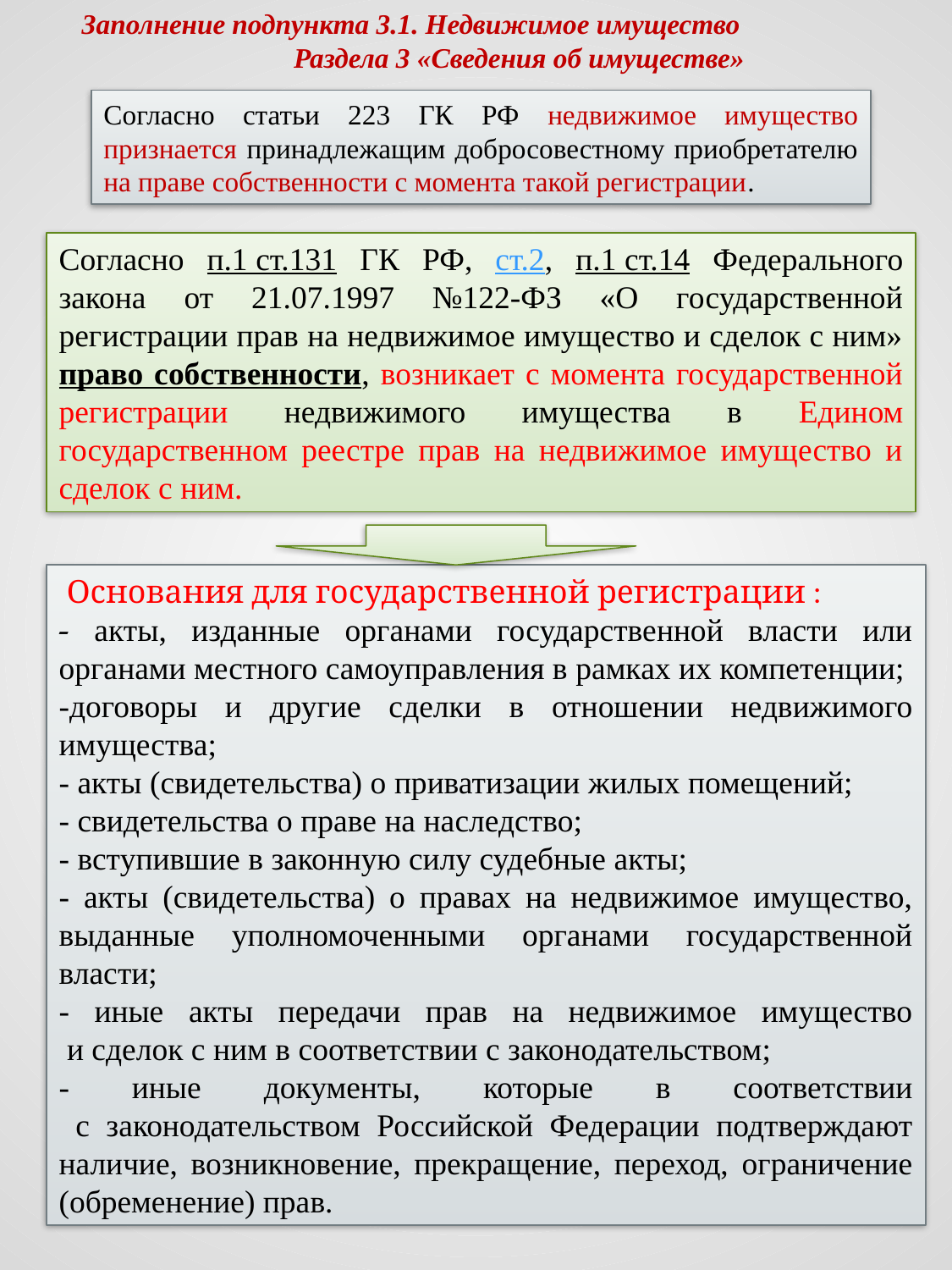

# Заполнение подпункта 3.1. Недвижимое имущество                                Раздела 3 «Сведения об имуществе»
Согласно статьи 223 ГК РФ недвижимое имущество признается принадлежащим добросовестному приобретателю на праве собственности с момента такой регистрации.
Согласно п.1 ст.131 ГК РФ, ст.2, п.1 ст.14 Федерального закона от 21.07.1997 №122-ФЗ «О государственной регистрации прав на недвижимое имущество и сделок с ним» право собственности, возникает с момента государственной регистрации недвижимого имущества в Едином государственном реестре прав на недвижимое имущество и сделок с ним.

 Основания для государственной регистрации :
- акты, изданные органами государственной власти или органами местного самоуправления в рамках их компетенции;
-договоры и другие сделки в отношении недвижимого имущества;
- акты (свидетельства) о приватизации жилых помещений;
- свидетельства о праве на наследство;
- вступившие в законную силу судебные акты;
- акты (свидетельства) о правах на недвижимое имущество, выданные уполномоченными органами государственной власти;
- иные акты передачи прав на недвижимое имущество
 и сделок с ним в соответствии с законодательством;
- иные документы, которые в соответствии
 с законодательством Российской Федерации подтверждают наличие, возникновение, прекращение, переход, ограничение (обременение) прав.